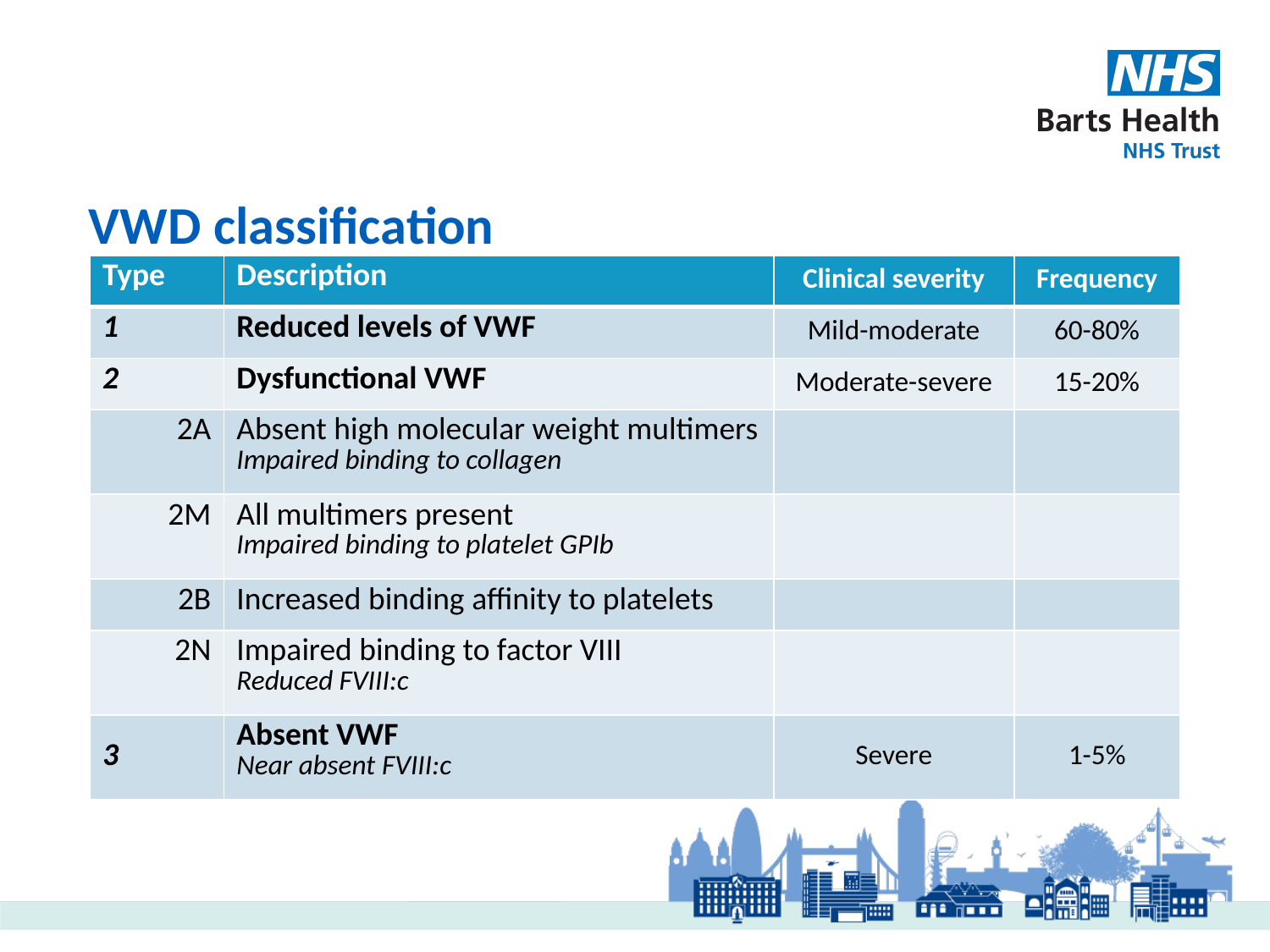

# VWD classification
| Type | Description | Clinical severity | Frequency |
| --- | --- | --- | --- |
| 1 | Reduced levels of VWF | Mild-moderate | 60-80% |
| 2 | Dysfunctional VWF | Moderate-severe | 15-20% |
| 2A | Absent high molecular weight multimers Impaired binding to collagen |  |  |
| 2M | All multimers present Impaired binding to platelet GPIb |  |  |
| 2B | Increased binding affinity to platelets |  |  |
| 2N | Impaired binding to factor VIII Reduced FVIII:c |  |  |
| 3 | Absent VWF Near absent FVIII:c | Severe | 1-5% |